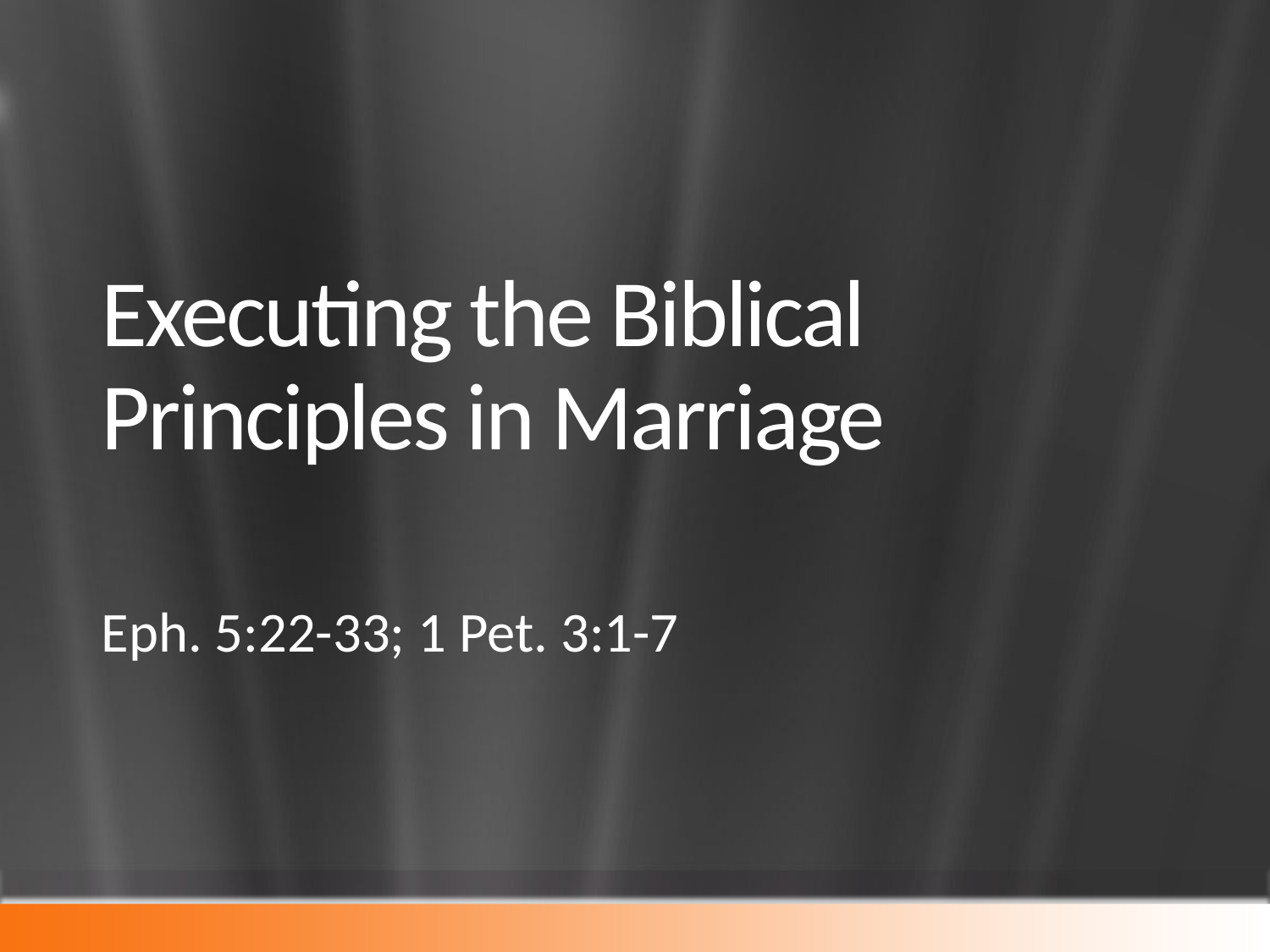

# Executing the Biblical Principles in Marriage
Eph. 5:22-33; 1 Pet. 3:1-7